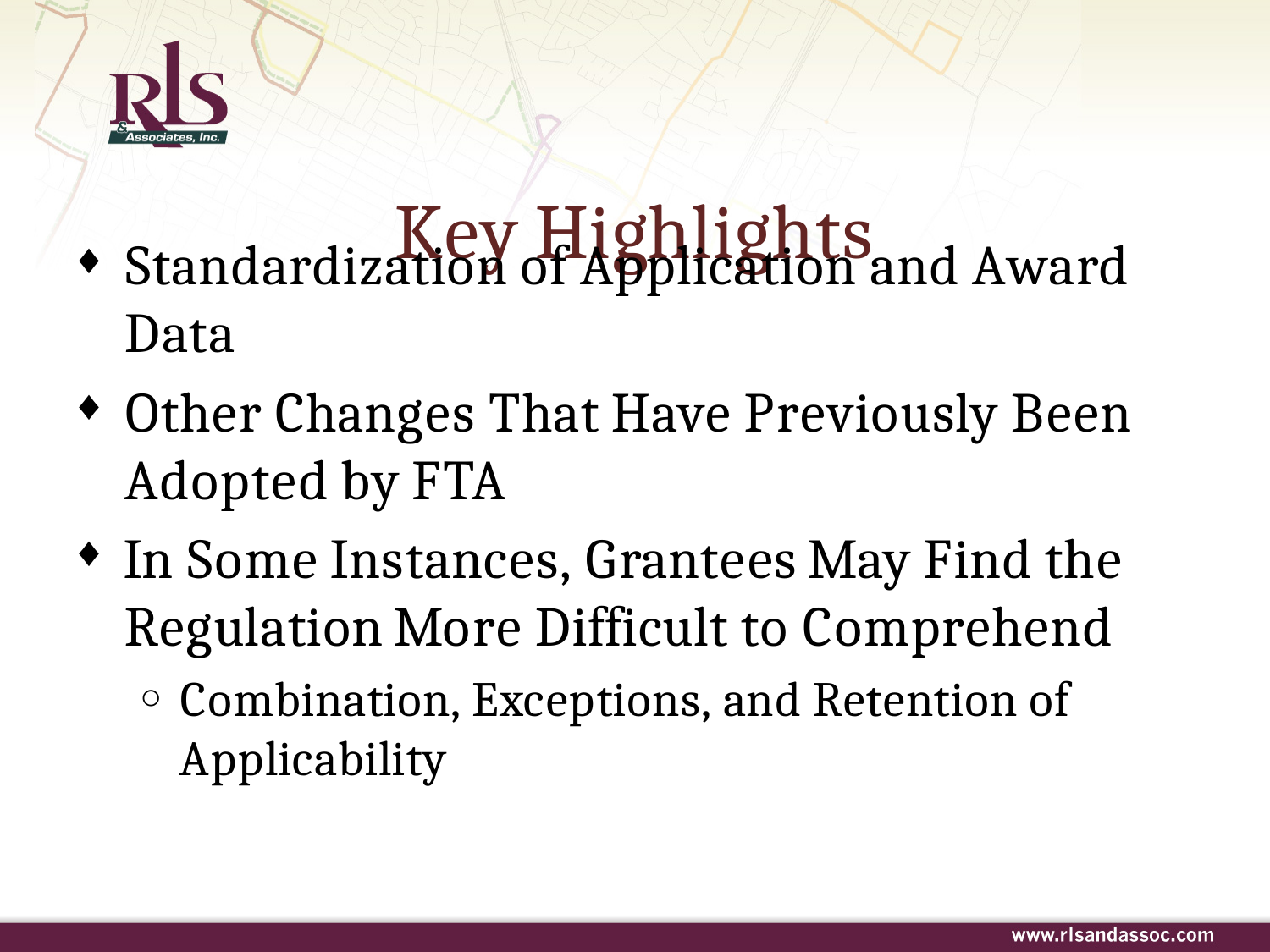

# Key Highlights
Standardization of Application and Award Data
Other Changes That Have Previously Been Adopted by FTA
In Some Instances, Grantees May Find the Regulation More Difficult to Comprehend
Combination, Exceptions, and Retention of Applicability